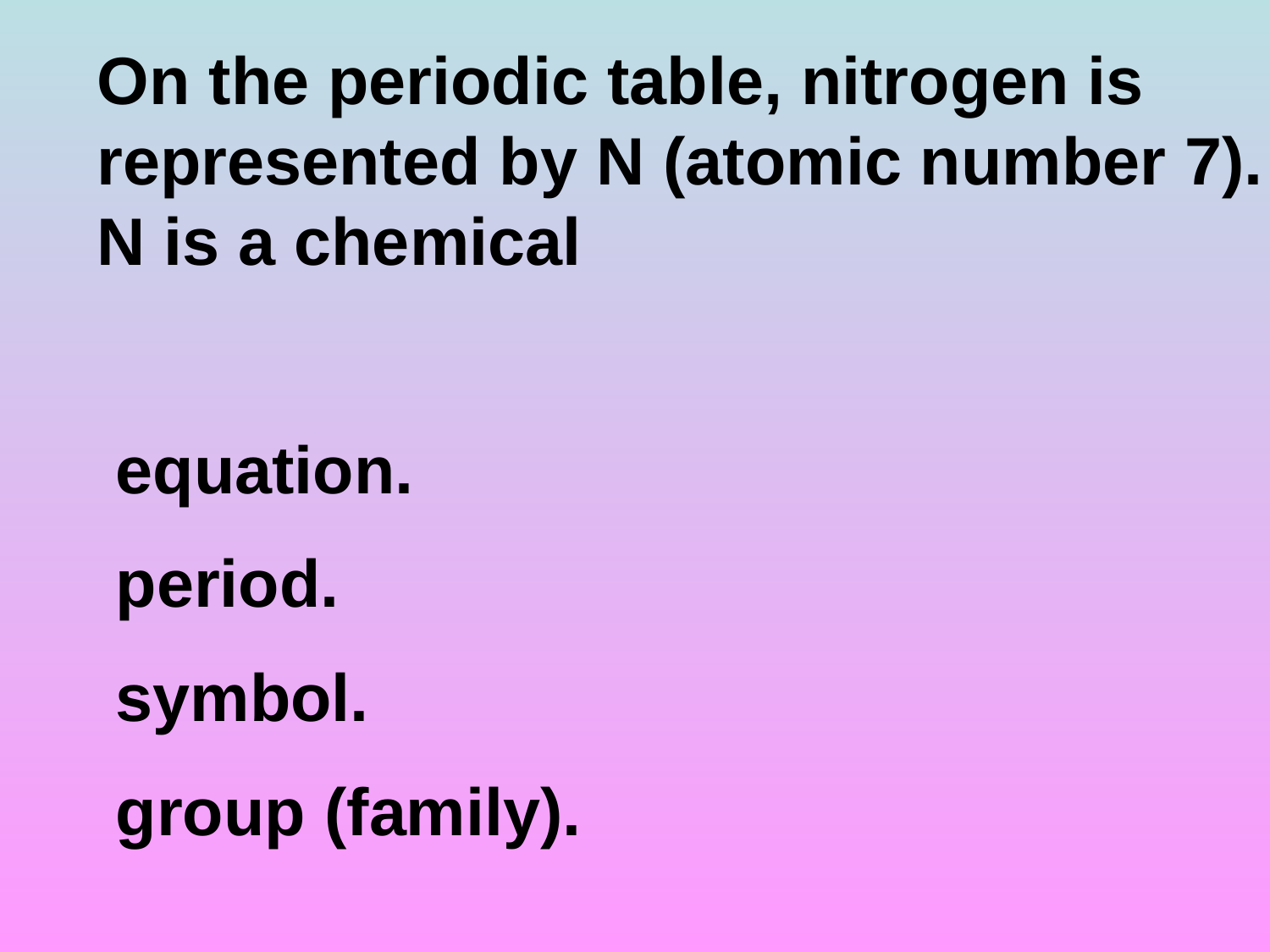

On the periodic table, nitrogen is represented by N (atomic number 7). N is a chemical

 equation.
 period.
 symbol.
 group (family).